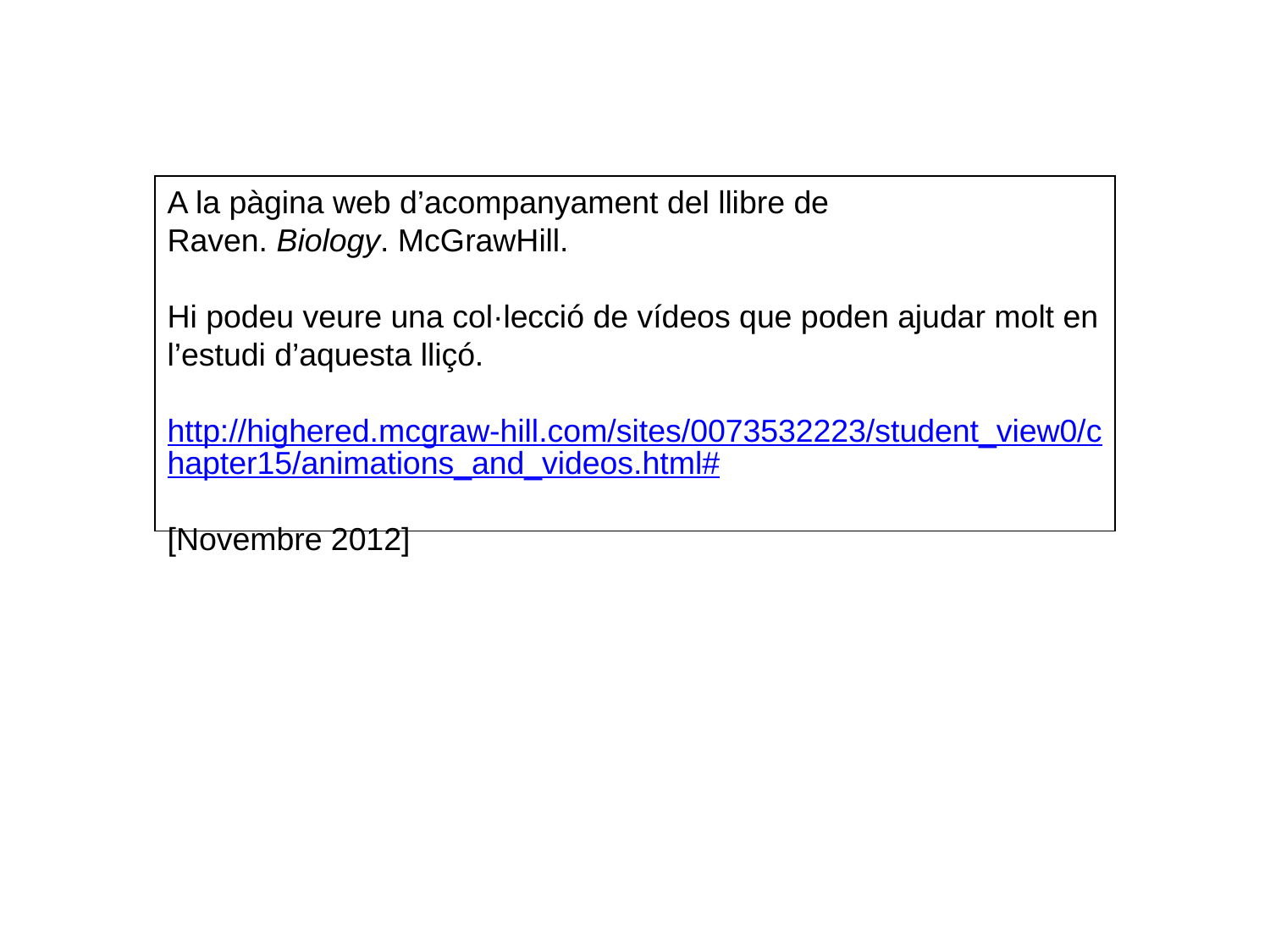

A la pàgina web d’acompanyament del llibre de
Raven. Biology. McGrawHill.

Hi podeu veure una col·lecció de vídeos que poden ajudar molt en l’estudi d’aquesta lliçó.

http://highered.mcgraw-hill.com/sites/0073532223/student_view0/chapter15/animations_and_videos.html#

[Novembre 2012]